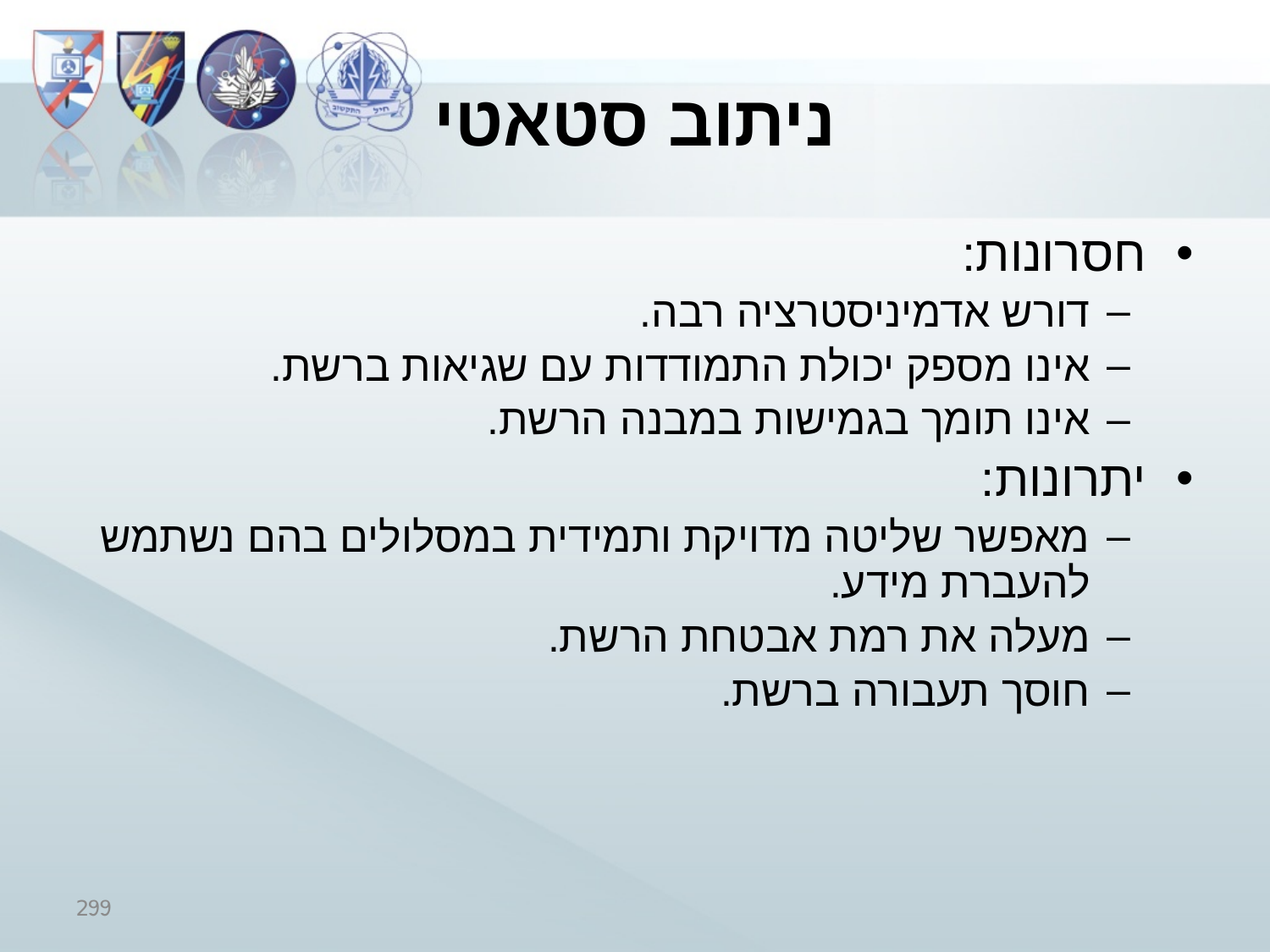

# ניתוב סטאטי
חסרונות:
דורש אדמיניסטרציה רבה.
אינו מספק יכולת התמודדות עם שגיאות ברשת.
אינו תומך בגמישות במבנה הרשת.
יתרונות:
מאפשר שליטה מדויקת ותמידית במסלולים בהם נשתמש להעברת מידע.
מעלה את רמת אבטחת הרשת.
חוסך תעבורה ברשת.
299